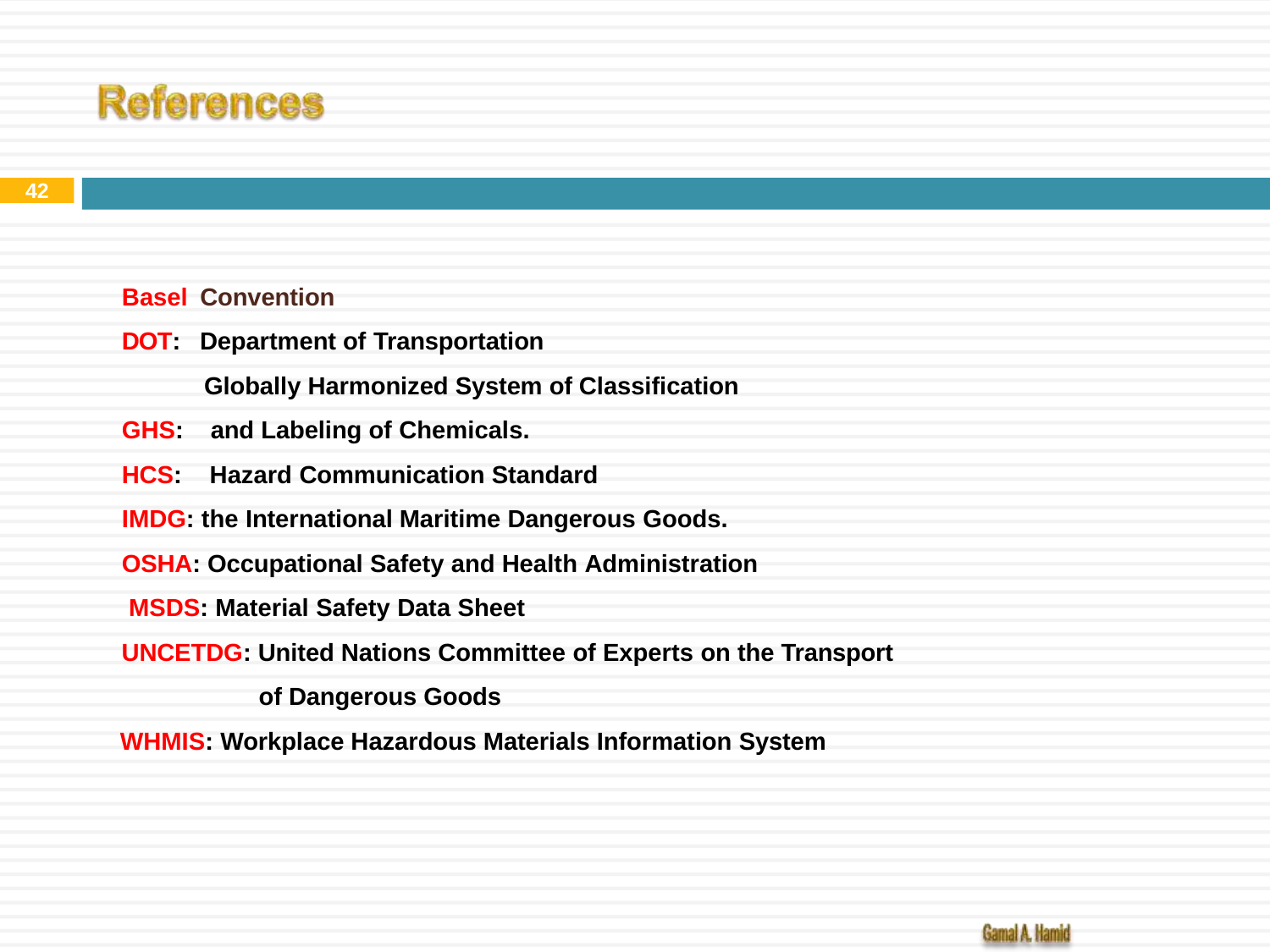

42
Basel Convention
DOT:  GHS:
Department of Transportation
Globally Harmonized System of Classification  and Labeling of Chemicals.
Hazard Communication Standard
HCS:
IMDG: the International Maritime Dangerous Goods.  OSHA: Occupational Safety and Health Administration  MSDS: Material Safety Data Sheet
UNCETDG: United Nations Committee of Experts on the Transport  of Dangerous Goods
WHMIS: Workplace Hazardous Materials Information System